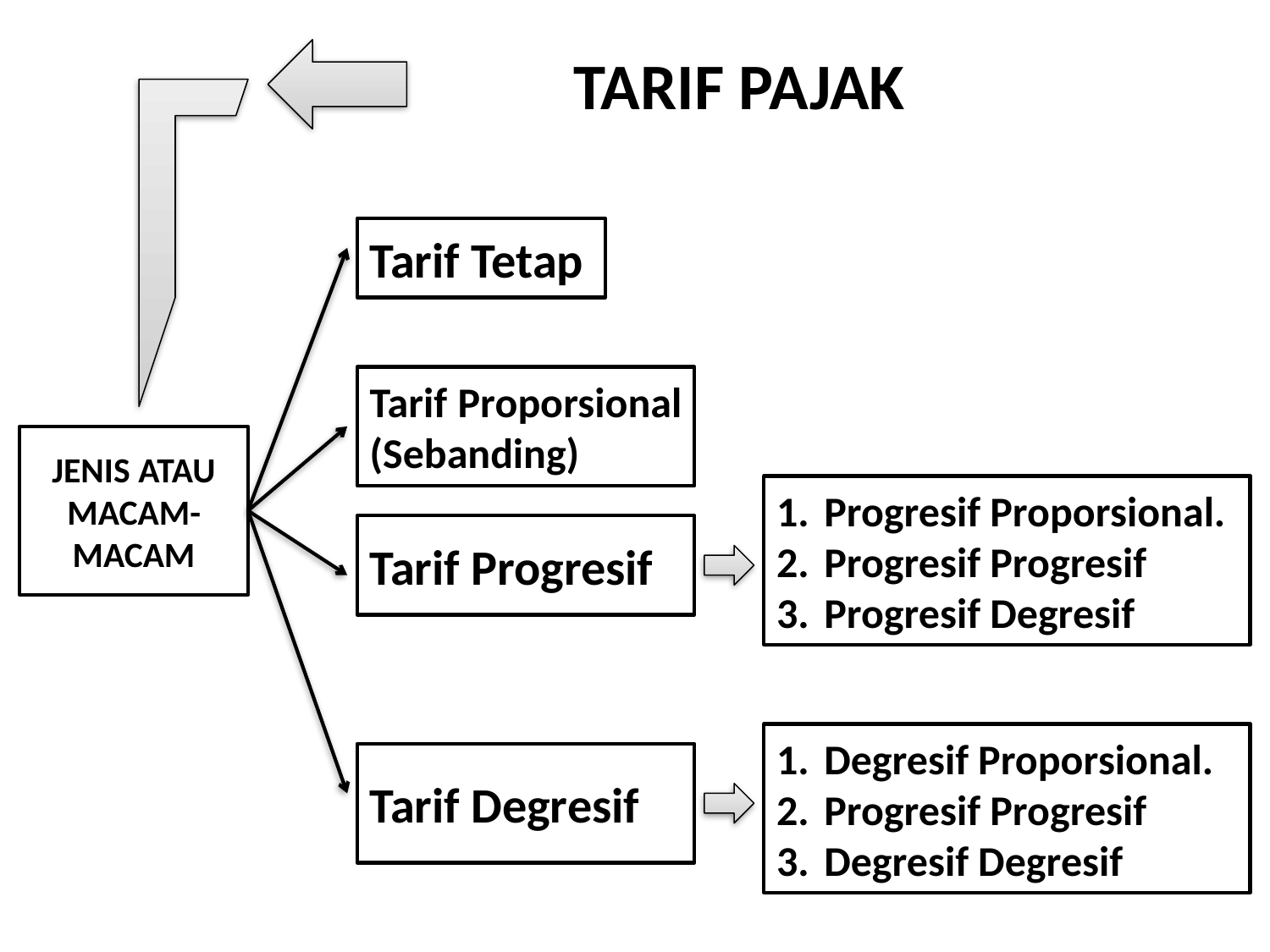

# TARIF PAJAK

Tarif Tetap
Tarif Proporsional (Sebanding)
JENIS ATAU MACAM-MACAM
Progresif Proporsional.
Progresif Progresif
Progresif Degresif
Tarif Progresif

Degresif Proporsional.
Progresif Progresif
Degresif Degresif
Tarif Degresif